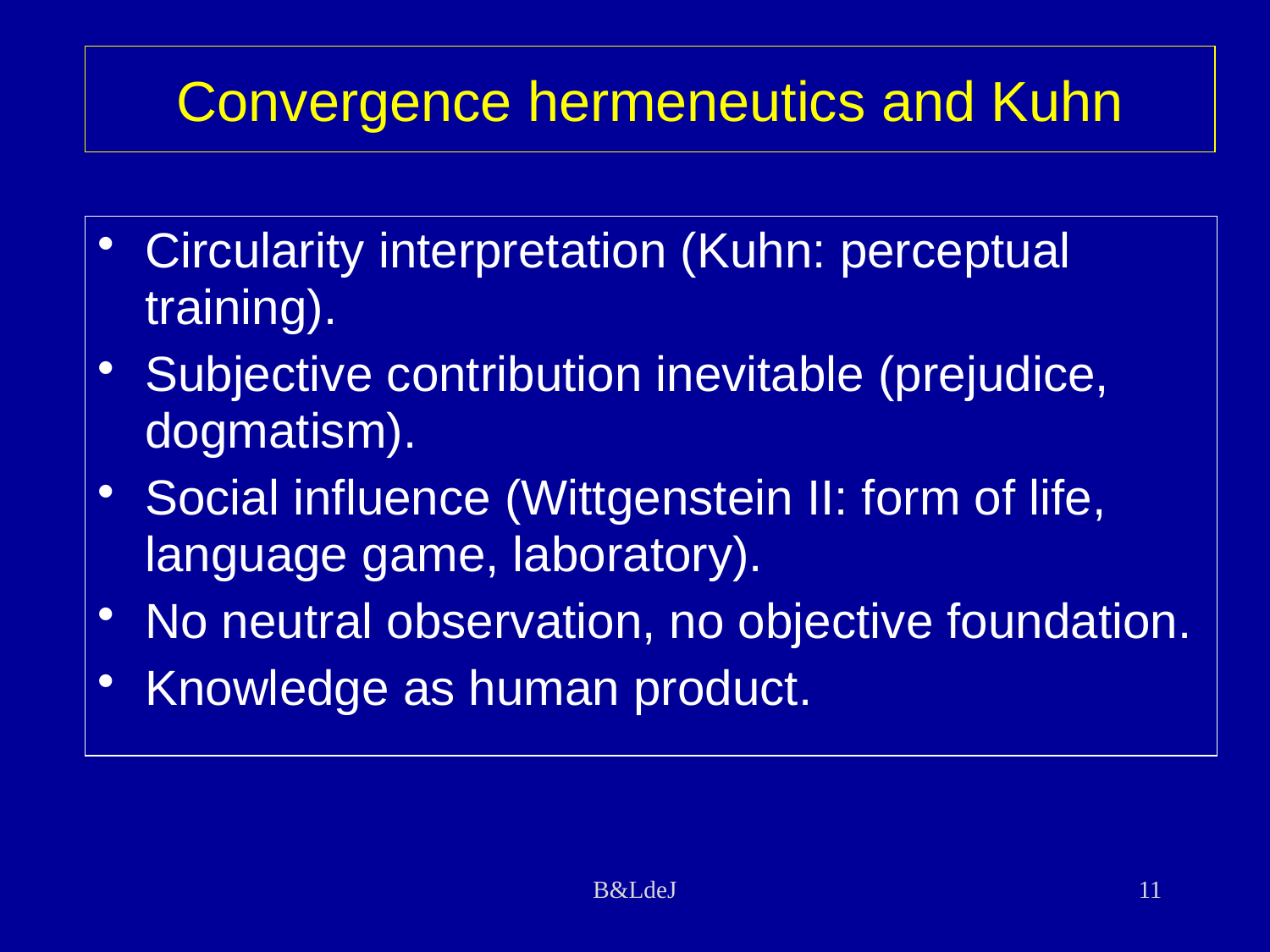

# Convergence hermeneutics and Kuhn
Circularity interpretation (Kuhn: perceptual training).
Subjective contribution inevitable (prejudice, dogmatism).
Social influence (Wittgenstein II: form of life, language game, laboratory).
No neutral observation, no objective foundation.
Knowledge as human product.
B&LdeJ
11